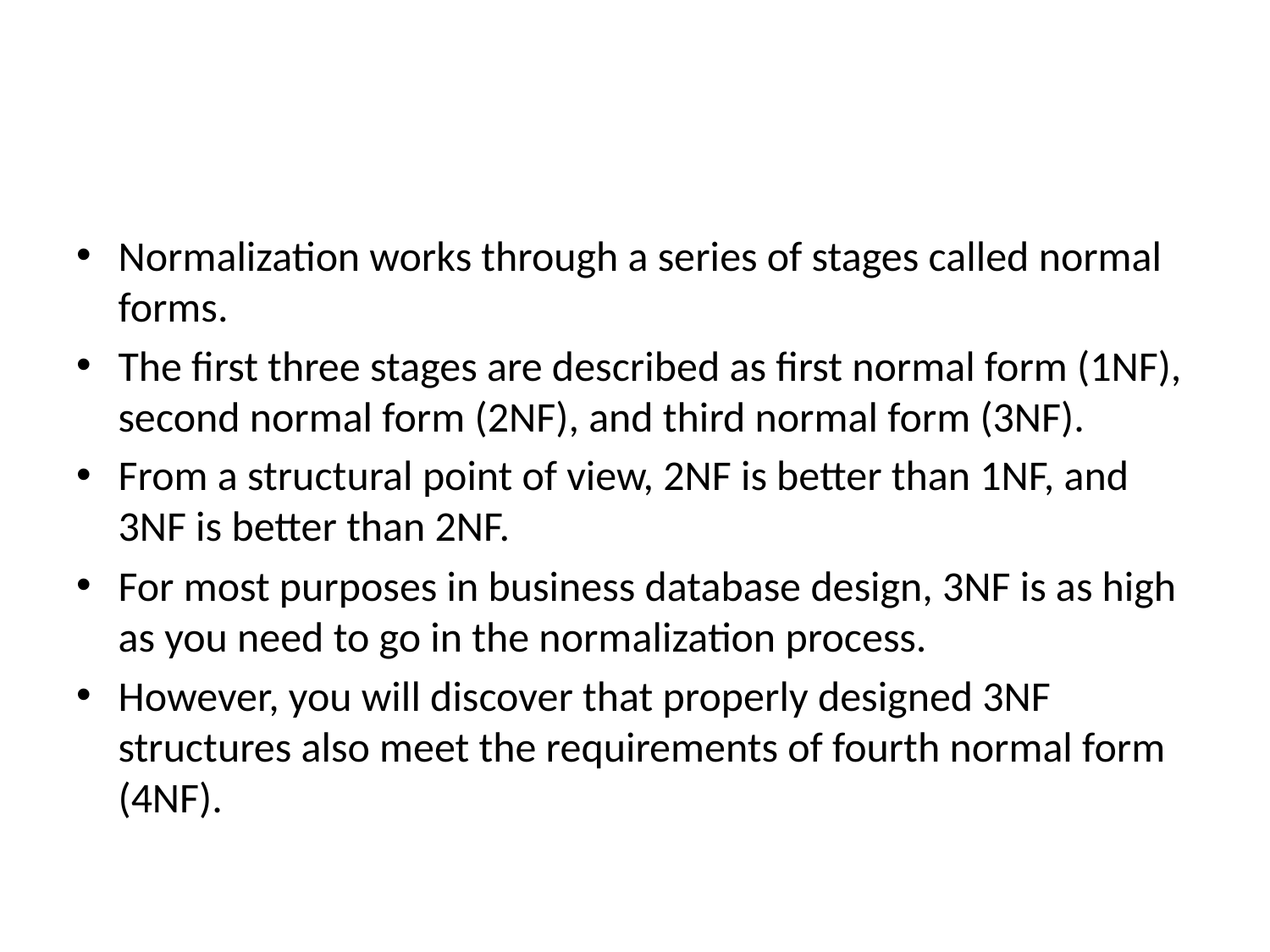

#
Normalization works through a series of stages called normal forms.
The first three stages are described as first normal form (1NF), second normal form (2NF), and third normal form (3NF).
From a structural point of view, 2NF is better than 1NF, and 3NF is better than 2NF.
For most purposes in business database design, 3NF is as high as you need to go in the normalization process.
However, you will discover that properly designed 3NF structures also meet the requirements of fourth normal form (4NF).